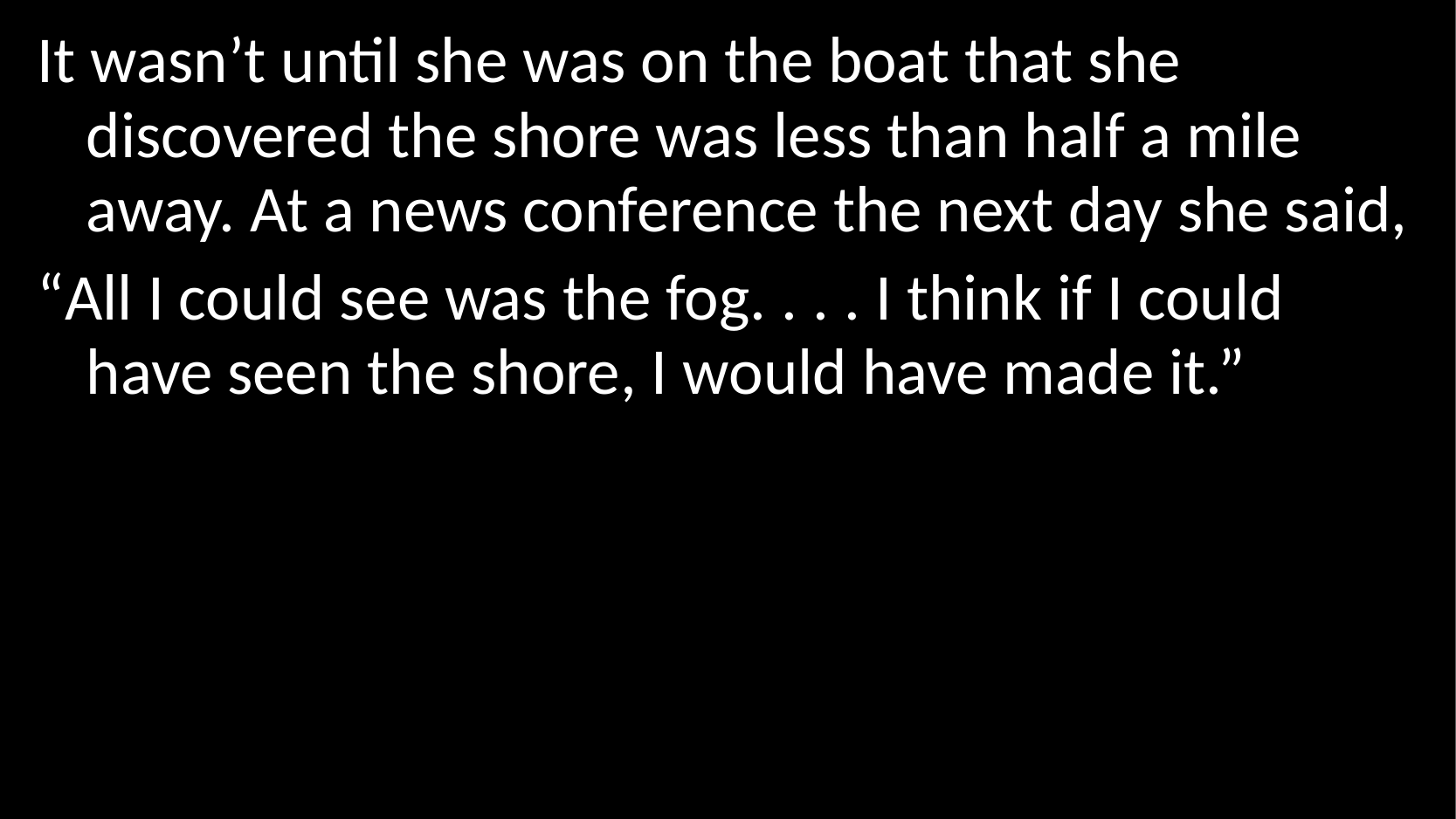

It wasn’t until she was on the boat that she discovered the shore was less than half a mile away. At a news conference the next day she said,
“All I could see was the fog. . . . I think if I could have seen the shore, I would have made it.”
#